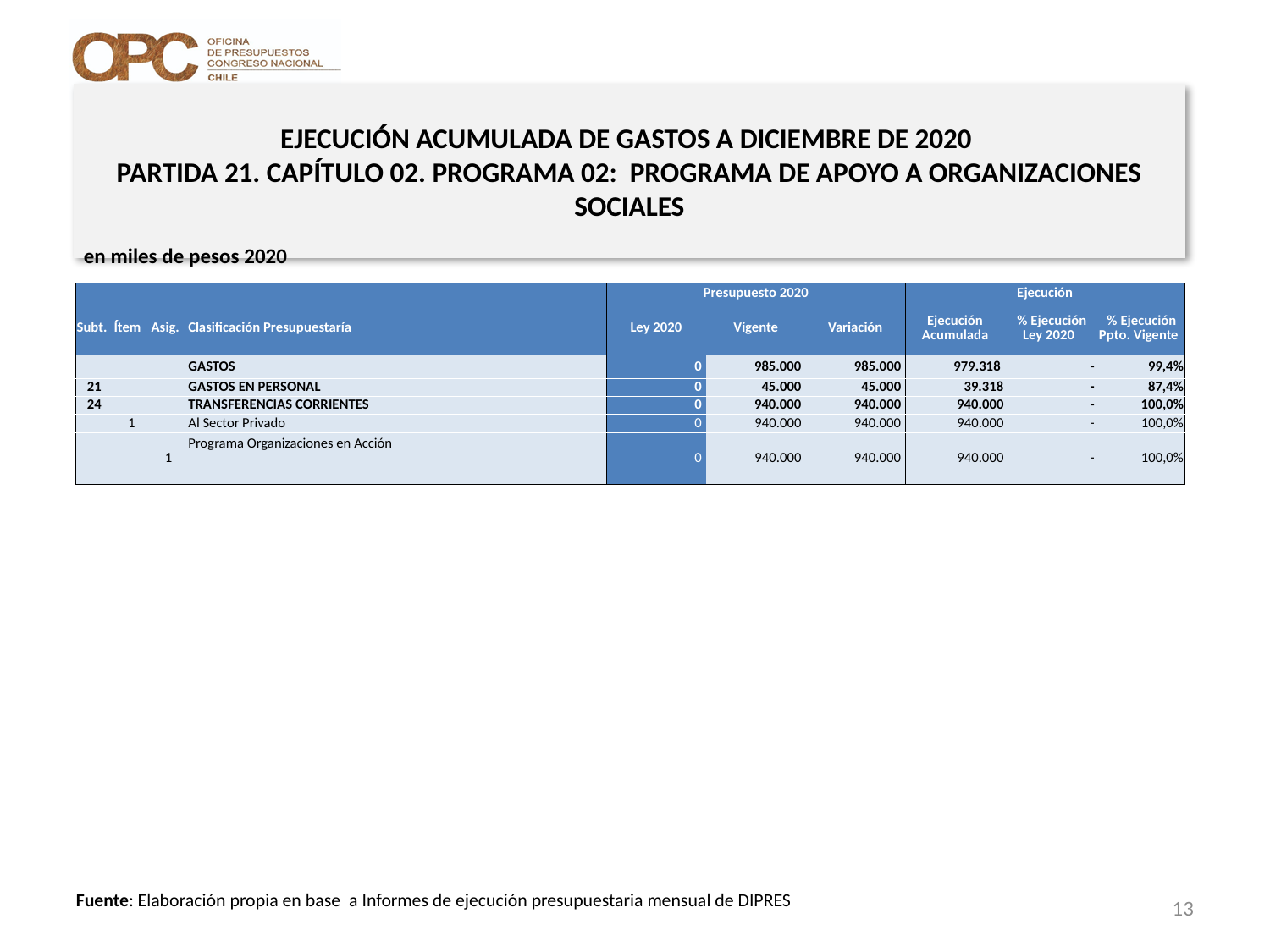

# EJECUCIÓN ACUMULADA DE GASTOS A DICIEMBRE DE 2020 PARTIDA 21. CAPÍTULO 02. PROGRAMA 02:  PROGRAMA DE APOYO A ORGANIZACIONES SOCIALES
en miles de pesos 2020
|  |  |  |  | Presupuesto 2020 |  |  | Ejecución |  |  |
| --- | --- | --- | --- | --- | --- | --- | --- | --- | --- |
| Subt. | Ítem | Asig. | Clasificación Presupuestaría | Ley 2020 | Vigente | Variación | Ejecución Acumulada | % Ejecución Ley 2020 | % Ejecución Ppto. Vigente |
|  |  |  | GASTOS | 0 | 985.000 | 985.000 | 979.318 | - | 99,4% |
| 21 |  |  | GASTOS EN PERSONAL | 0 | 45.000 | 45.000 | 39.318 | - | 87,4% |
| 24 |  |  | TRANSFERENCIAS CORRIENTES | 0 | 940.000 | 940.000 | 940.000 | - | 100,0% |
|  | 1 |  | Al Sector Privado | 0 | 940.000 | 940.000 | 940.000 | - | 100,0% |
|  |  | 1 | Programa Organizaciones en Acción | 0 | 940.000 | 940.000 | 940.000 | - | 100,0% |
13